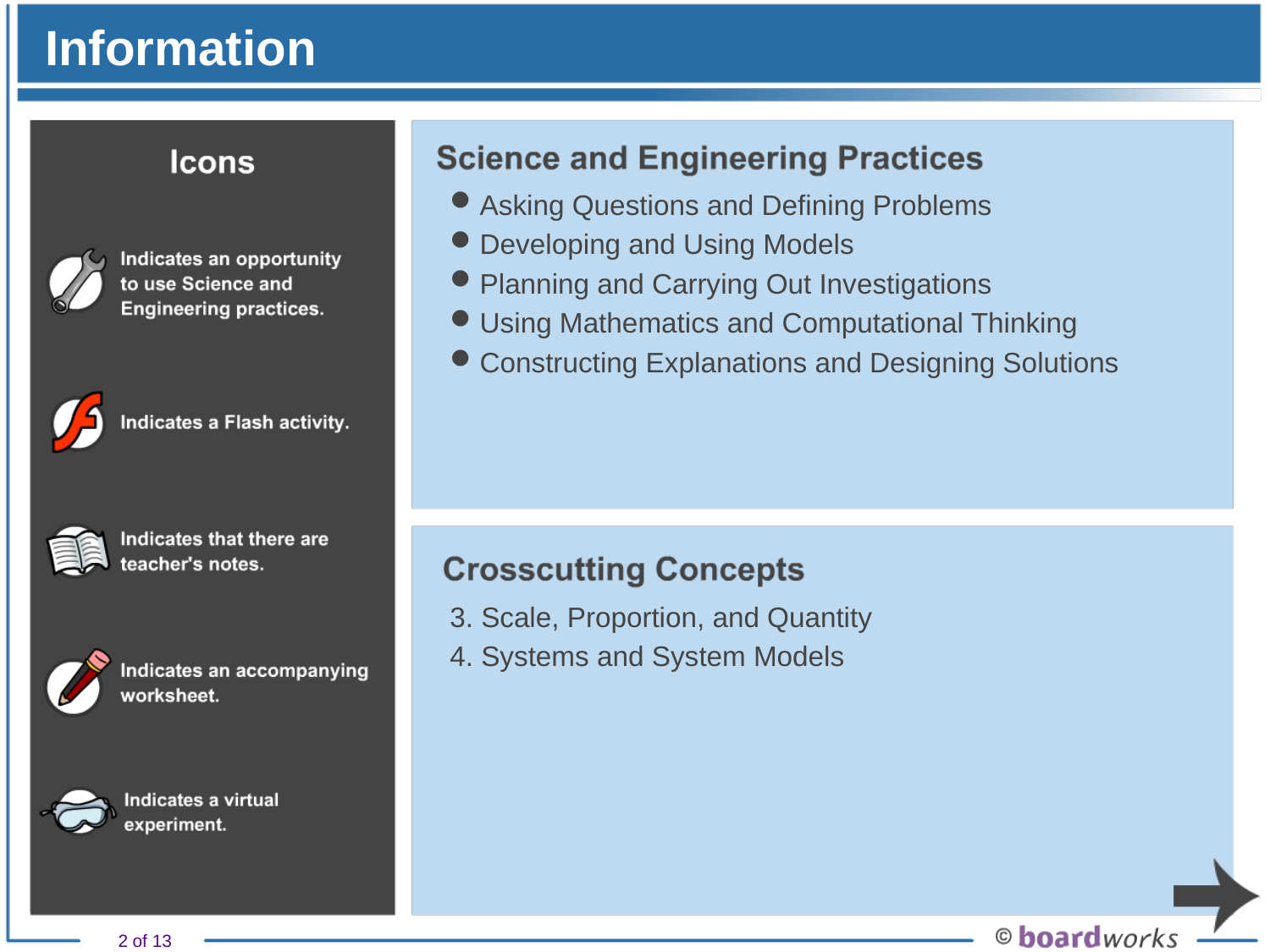

# Information
Asking Questions and Defining Problems
Developing and Using Models
Planning and Carrying Out Investigations
Using Mathematics and Computational Thinking
Constructing Explanations and Designing Solutions
3. Scale, Proportion, and Quantity
4. Systems and System Models